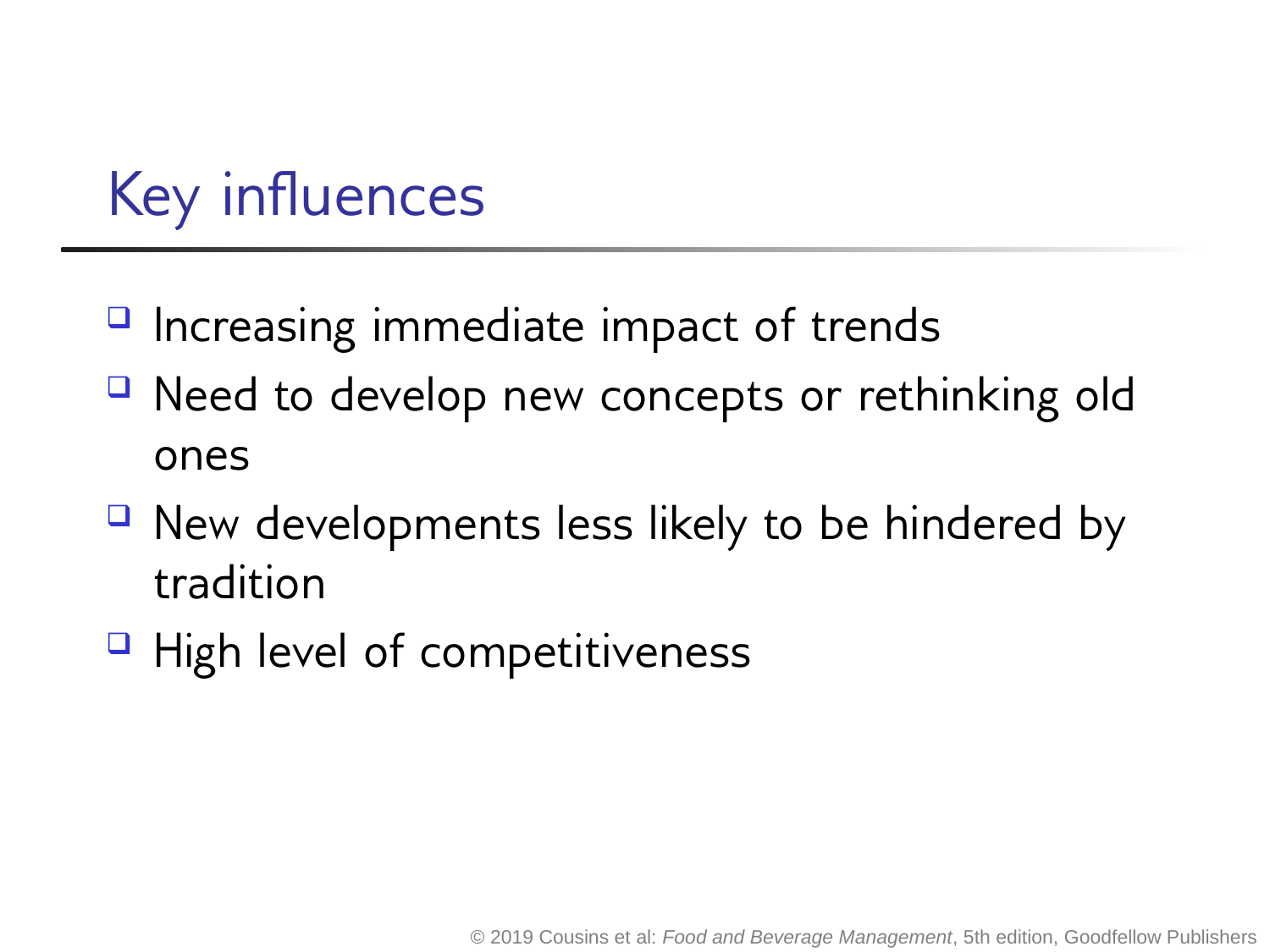

# Key influences
Increasing immediate impact of trends
Need to develop new concepts or rethinking old ones
New developments less likely to be hindered by tradition
High level of competitiveness